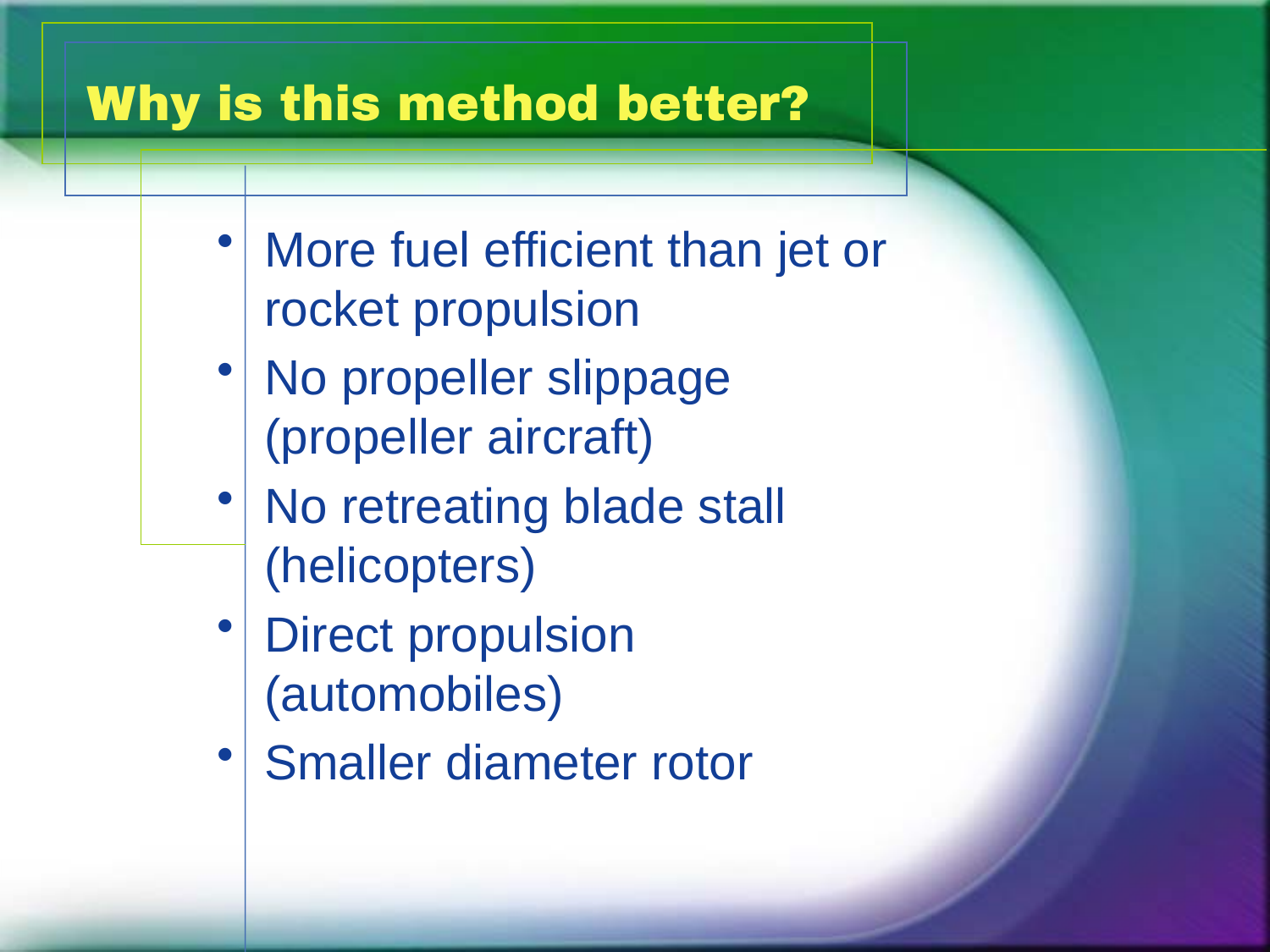

# Why is this method better?
More fuel efficient than jet or rocket propulsion
No propeller slippage (propeller aircraft)
No retreating blade stall (helicopters)
Direct propulsion (automobiles)
Smaller diameter rotor